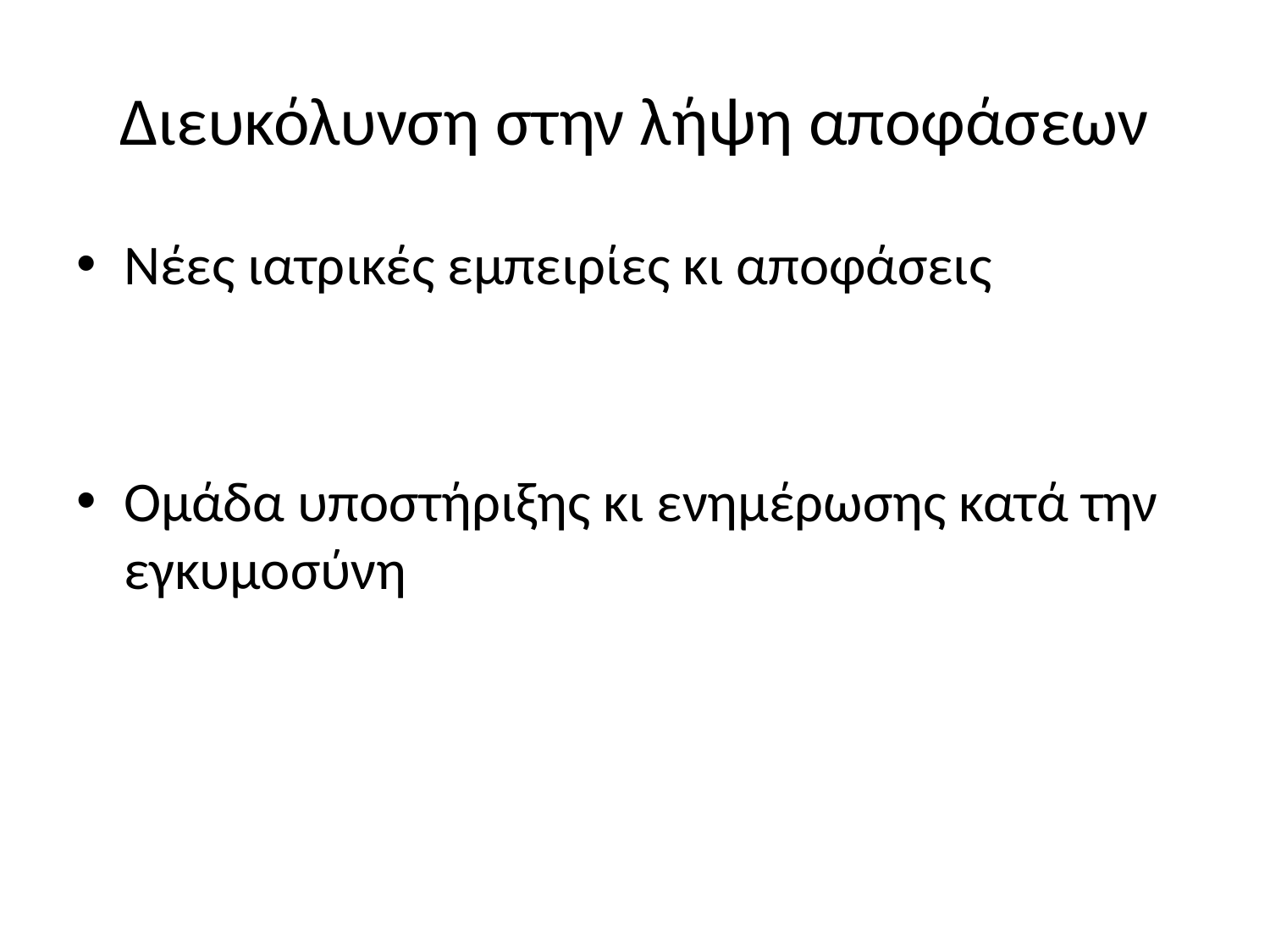

# Διευκόλυνση στην λήψη αποφάσεων
Νέες ιατρικές εμπειρίες κι αποφάσεις

Ομάδα υποστήριξης κι ενημέρωσης κατά την εγκυμοσύνη